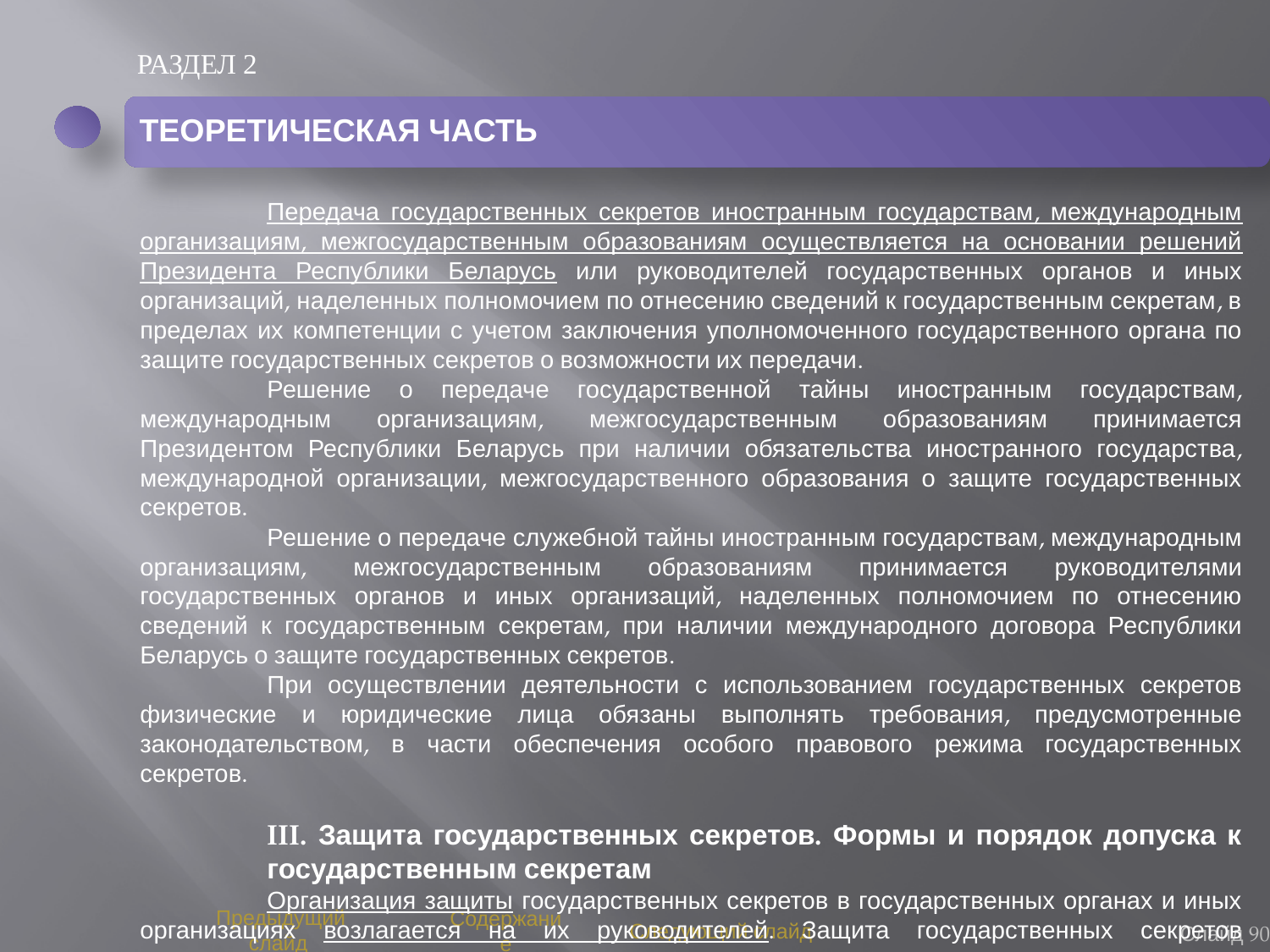

РАЗДЕЛ 2

ТЕОРЕТИЧЕСКАЯ ЧАСТЬ

	Передача государственных секретов иностранным государствам, международным организациям, межгосударственным образованиям осуществляется на основании решений Президента Республики Беларусь или руководителей государственных органов и иных организаций, наделенных полномочием по отнесению сведений к государственным секретам, в пределах их компетенции с учетом заключения уполномоченного государственного органа по защите государственных секретов о возможности их передачи.
	Решение о передаче государственной тайны иностранным государствам, международным организациям, межгосударственным образованиям принимается Президентом Республики Беларусь при наличии обязательства иностранного государства, международной организации, межгосударственного образования о защите государственных секретов.
	Решение о передаче служебной тайны иностранным государствам, международным организациям, межгосударственным образованиям принимается руководителями государственных органов и иных организаций, наделенных полномочием по отнесению сведений к государственным секретам, при наличии международного договора Республики Беларусь о защите государственных секретов.
	При осуществлении деятельности с использованием государственных секретов физические и юридические лица обязаны выполнять требования, предусмотренные законодательством, в части обеспечения особого правового режима государственных секретов.

	III. Защита государственных секретов. Формы и порядок допуска к 	государственным секретам
	Организация защиты государственных секретов в государственных органах и иных организациях возлагается на их руководителей. Защита государственных секретов осуществляется
Слайд 90
Предыдущий слайд
Содержание
Следующий слайд